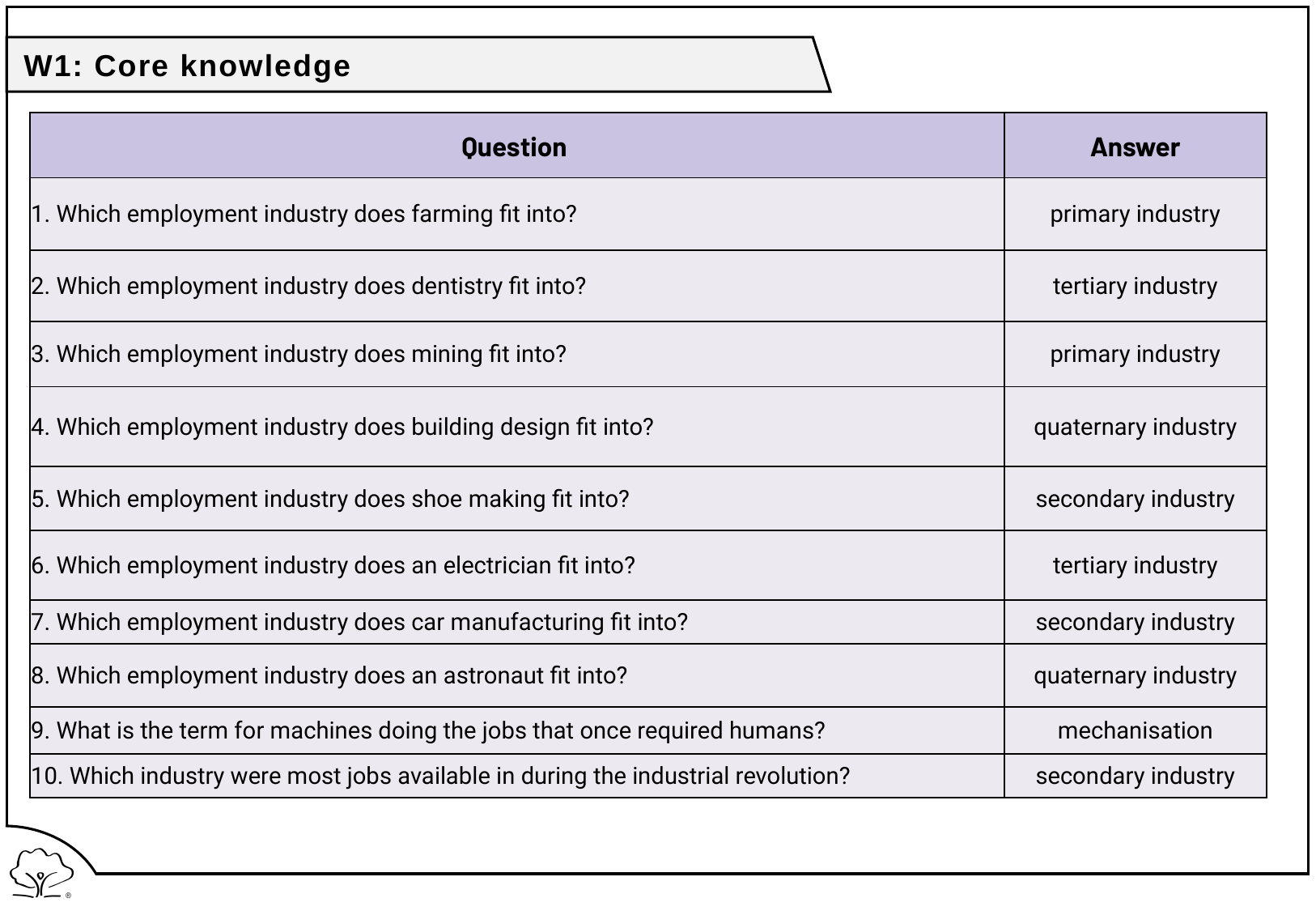

W1: Core knowledge
| Question | Answer |
| --- | --- |
| 1. Which employment industry does farming fit into? | primary industry |
| 2. Which employment industry does dentistry fit into? | tertiary industry |
| 3. Which employment industry does mining fit into? | primary industry |
| 4. Which employment industry does building design fit into? | quaternary industry |
| 5. Which employment industry does shoe making fit into? | secondary industry |
| 6. Which employment industry does an electrician fit into? | tertiary industry |
| 7. Which employment industry does car manufacturing fit into? | secondary industry |
| 8. Which employment industry does an astronaut fit into? | quaternary industry |
| 9. What is the term for machines doing the jobs that once required humans? | mechanisation |
| 10. Which industry were most jobs available in during the industrial revolution? | secondary industry |